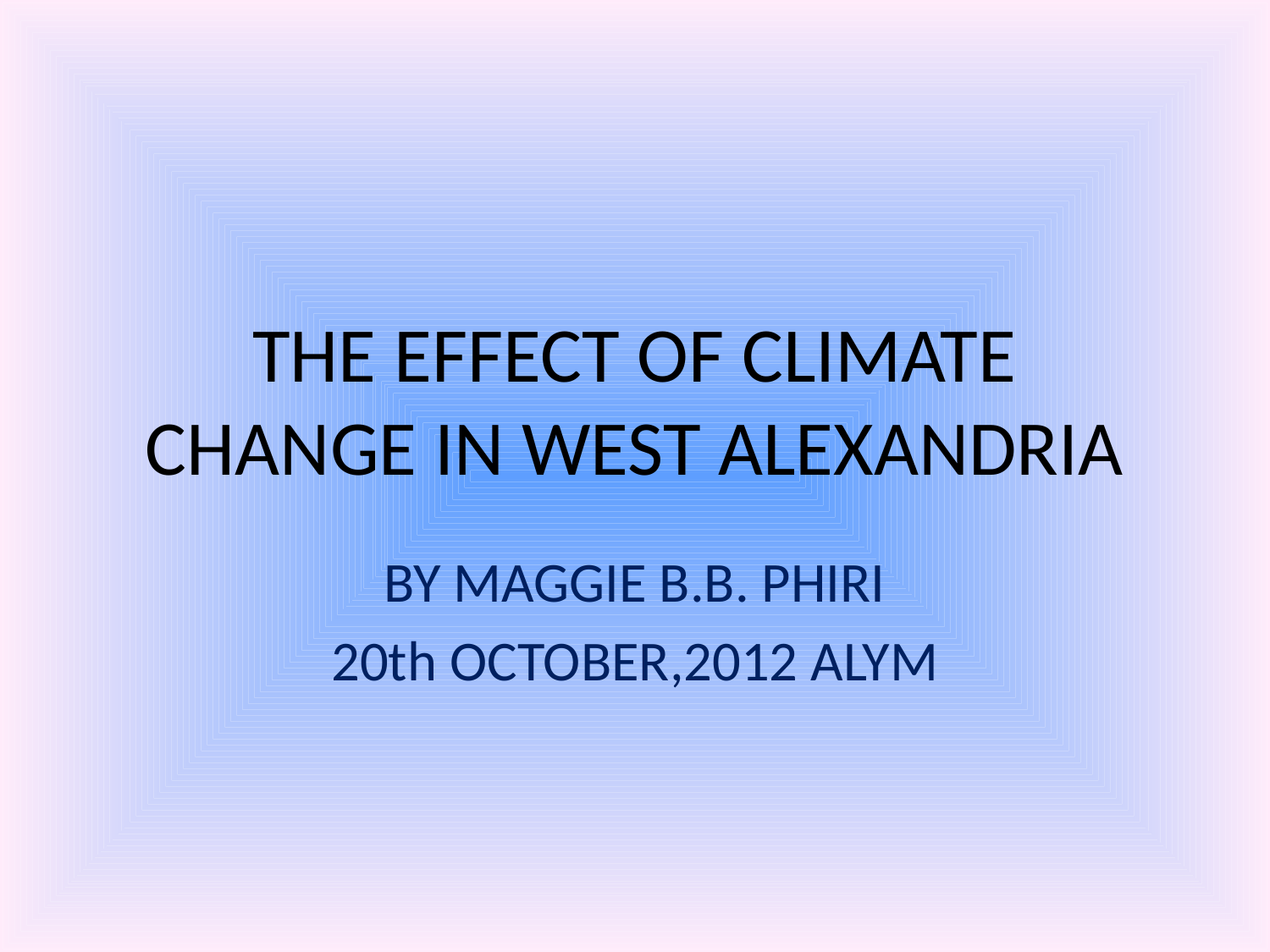

# THE EFFECT OF CLIMATE CHANGE IN WEST ALEXANDRIA
BY MAGGIE B.B. PHIRI
20th OCTOBER,2012 ALYM